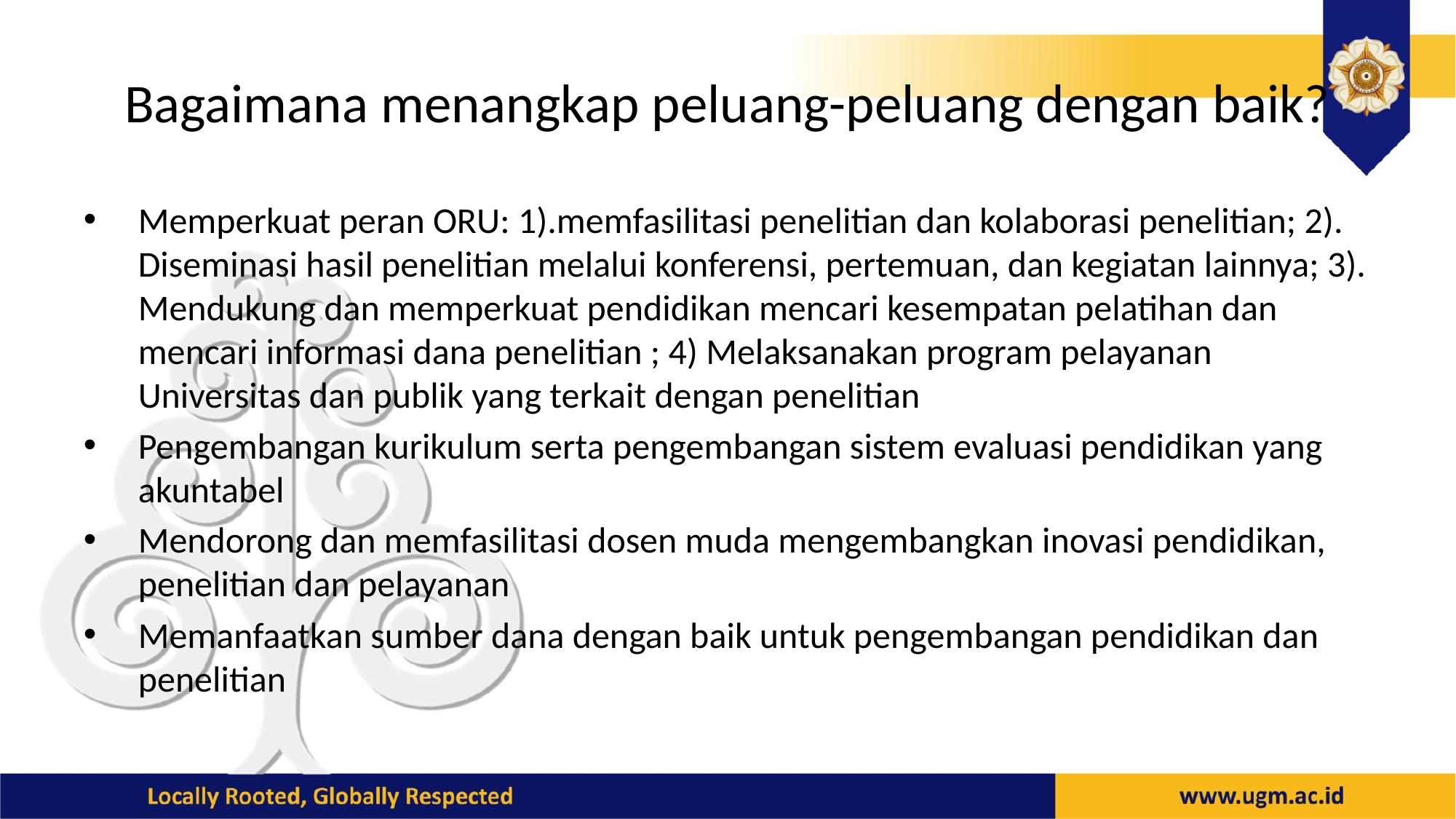

# Bagaimana menangkap peluang-peluang dengan baik?
Memperkuat peran ORU: 1).memfasilitasi penelitian dan kolaborasi penelitian; 2). Diseminasi hasil penelitian melalui konferensi, pertemuan, dan kegiatan lainnya; 3). Mendukung dan memperkuat pendidikan mencari kesempatan pelatihan dan mencari informasi dana penelitian ; 4) Melaksanakan program pelayanan Universitas dan publik yang terkait dengan penelitian
Pengembangan kurikulum serta pengembangan sistem evaluasi pendidikan yang akuntabel
Mendorong dan memfasilitasi dosen muda mengembangkan inovasi pendidikan, penelitian dan pelayanan
Memanfaatkan sumber dana dengan baik untuk pengembangan pendidikan dan penelitian